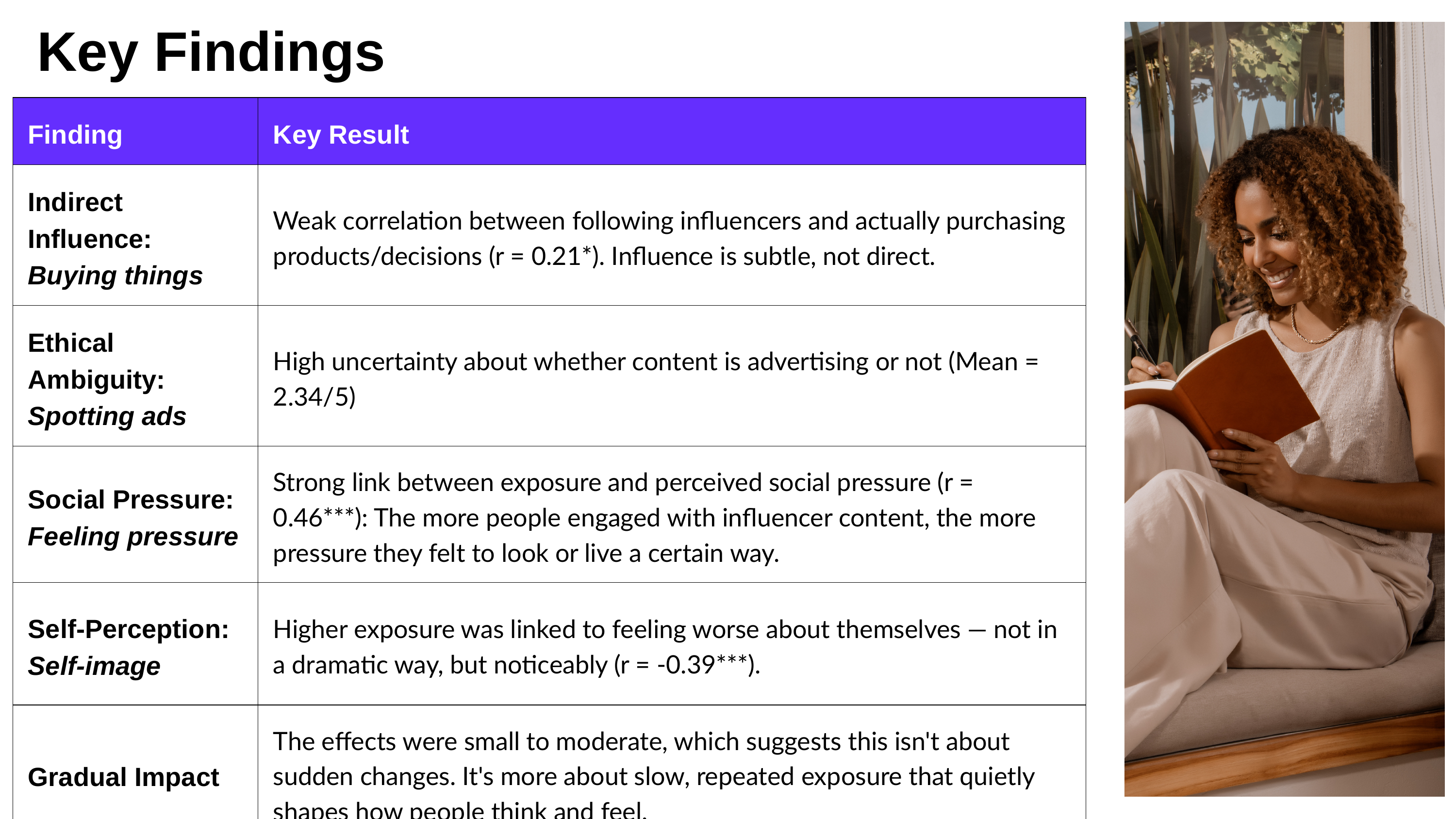

Key Findings
| Finding | Key Result |
| --- | --- |
| Indirect Influence: Buying things | Weak correlation between following influencers and actually purchasing products/decisions (r = 0.21\*). Influence is subtle, not direct. |
| Ethical Ambiguity: Spotting ads | High uncertainty about whether content is advertising or not (Mean = 2.34/5) |
| Social Pressure: Feeling pressure | Strong link between exposure and perceived social pressure (r = 0.46\*\*\*): The more people engaged with influencer content, the more pressure they felt to look or live a certain way. |
| Self-Perception: Self-image | Higher exposure was linked to feeling worse about themselves — not in a dramatic way, but noticeably (r = -0.39\*\*\*). |
| Gradual Impact | The effects were small to moderate, which suggests this isn't about sudden changes. It's more about slow, repeated exposure that quietly shapes how people think and feel. |